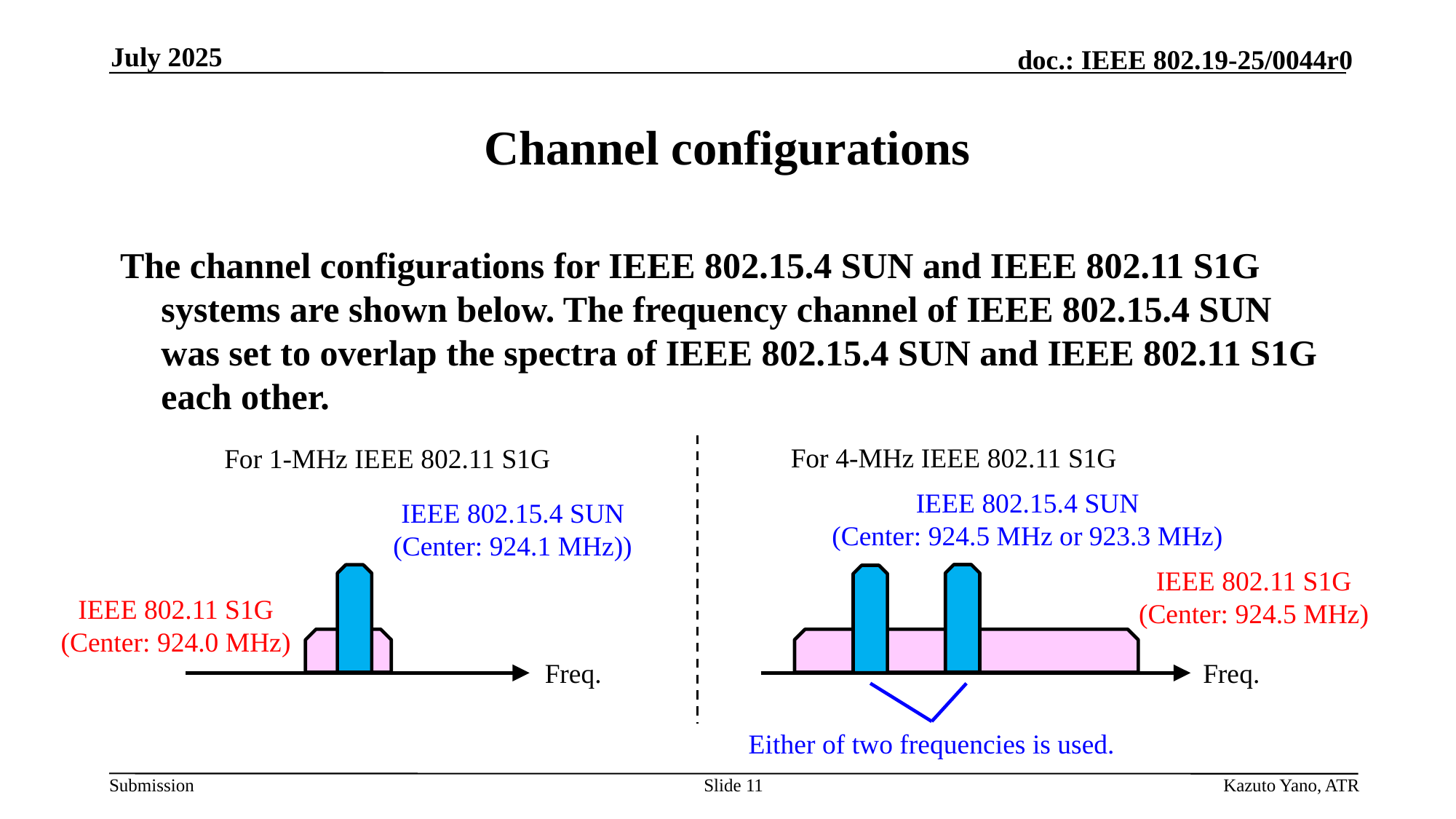

July 2025
# Channel configurations
The channel configurations for IEEE 802.15.4 SUN and IEEE 802.11 S1G systems are shown below. The frequency channel of IEEE 802.15.4 SUN was set to overlap the spectra of IEEE 802.15.4 SUN and IEEE 802.11 S1G each other.
For 4-MHz IEEE 802.11 S1G
For 1-MHz IEEE 802.11 S1G
IEEE 802.15.4 SUN
(Center: 924.5 MHz or 923.3 MHz)
IEEE 802.15.4 SUN
(Center: 924.1 MHz))
IEEE 802.11 S1G
(Center: 924.5 MHz)

IEEE 802.11 S1G
(Center: 924.0 MHz)

Freq.
Freq.
Either of two frequencies is used.
Slide 11
Kazuto Yano, ATR